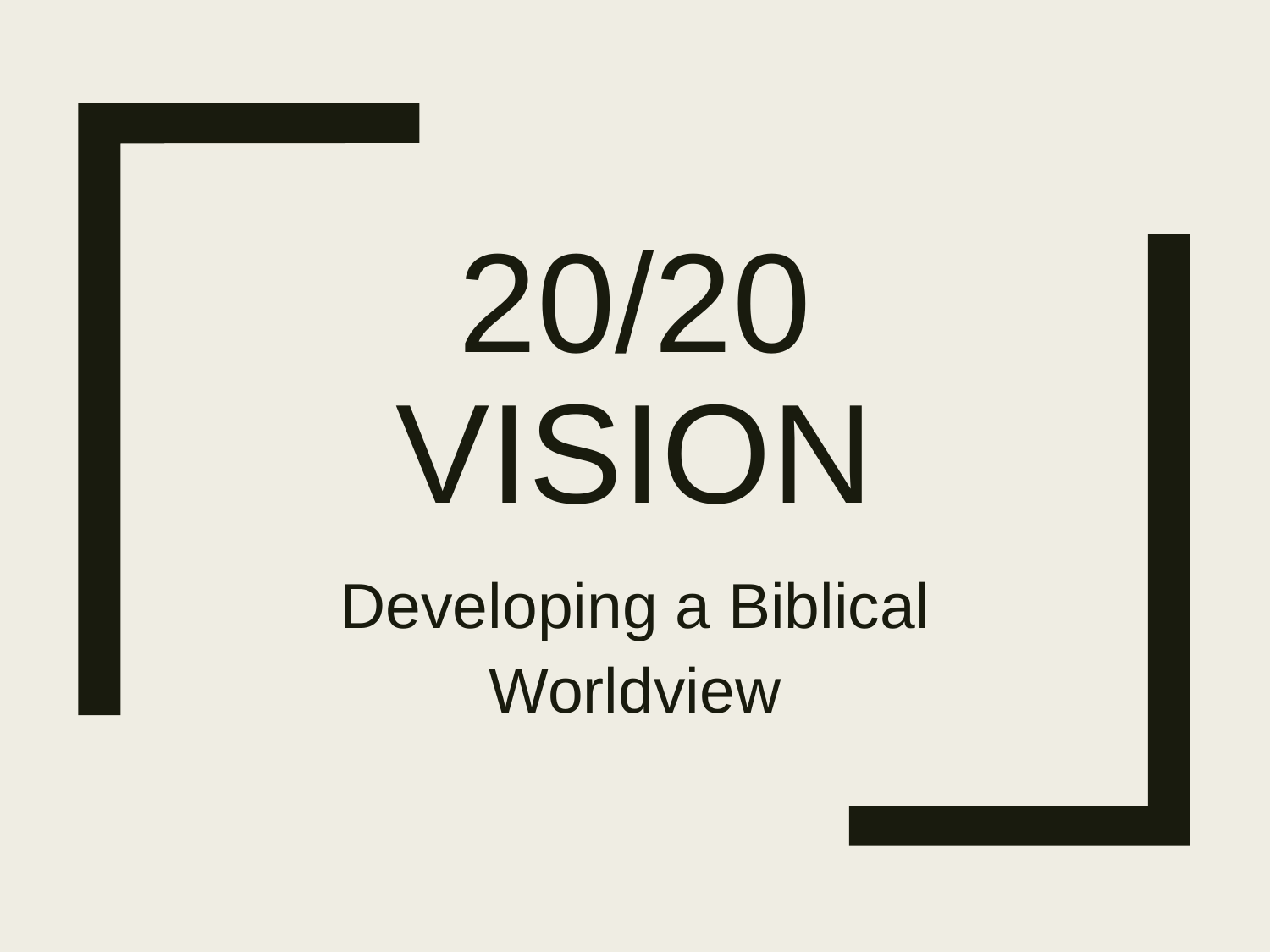

# 20/20 Vision
Developing a Biblical Worldview